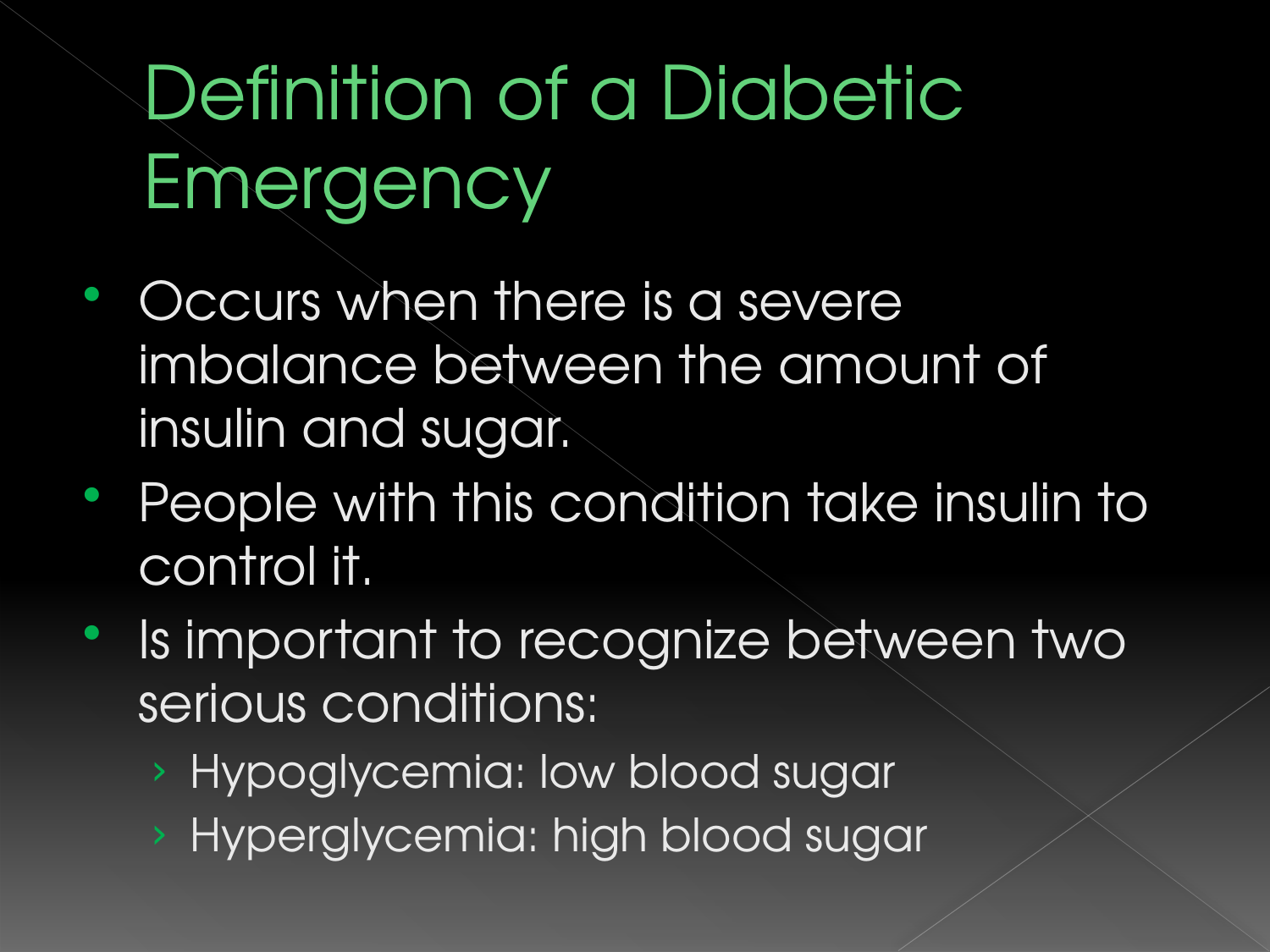

# Definition of a Diabetic Emergency
Occurs when there is a severe imbalance between the amount of insulin and sugar.
People with this condition take insulin to control it.
Is important to recognize between two serious conditions:
Hypoglycemia: low blood sugar
Hyperglycemia: high blood sugar